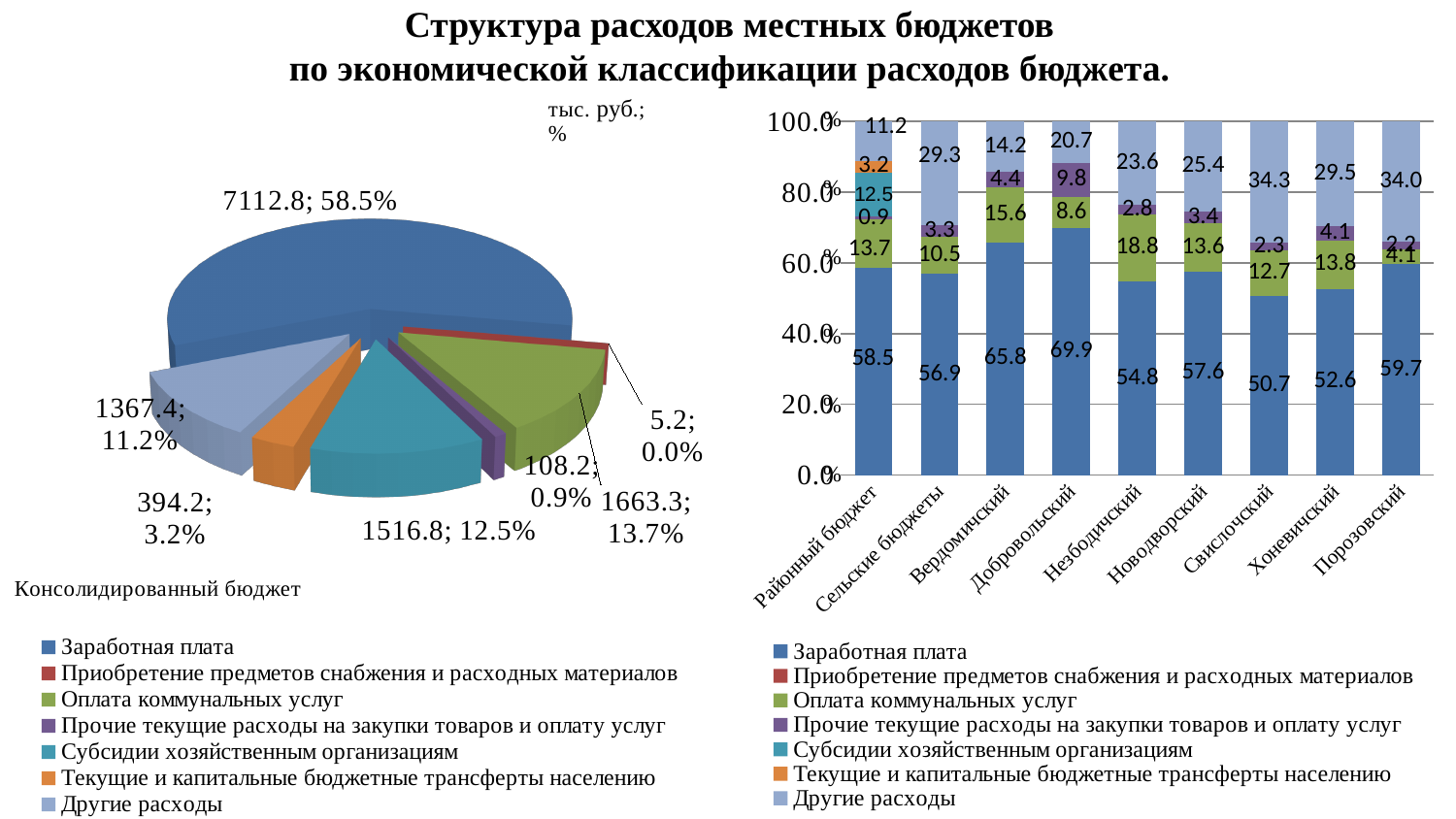

# Структура расходов местных бюджетов по экономической классификации расходов бюджета.

[unsupported chart]

### Chart

| Category | Заработная плата | Приобретение предметов снабжения и расходных материалов | Оплата коммунальных услуг | Прочие текущие расходы на закупки товаров и оплату услуг | Субсидии хозяйственным организациям | Текущие и капитальные бюджетные трансферты населению | Другие расходы |
|---|---|---|---|---|---|---|---|
| Районный бюджет | 58.5 | None | 13.7 | 0.9 | 12.5 | 3.2 | 11.2 |
| Сельские бюджеты | 56.9 | None | 10.5 | 3.3 | None | None | 29.3 |
| Вердомичский | 65.8 | None | 15.6 | 4.4 | None | None | 14.2 |
| Добровольский | 69.9 | None | 8.6 | 9.8 | None | None | 20.7 |
| Незбодичский | 54.8 | None | 18.8 | 2.8 | None | None | 23.6 |
| Новодворский | 57.6 | None | 13.6 | 3.4 | None | None | 25.4 |
| Свислочский | 50.7 | None | 12.7 | 2.3 | None | None | 34.30000000000001 |
| Хоневичский | 52.6 | None | 13.8 | 4.1 | None | None | 29.5 |
| Порозовский | 59.7 | None | 4.1 | 2.2 | None | None | 34.0 |